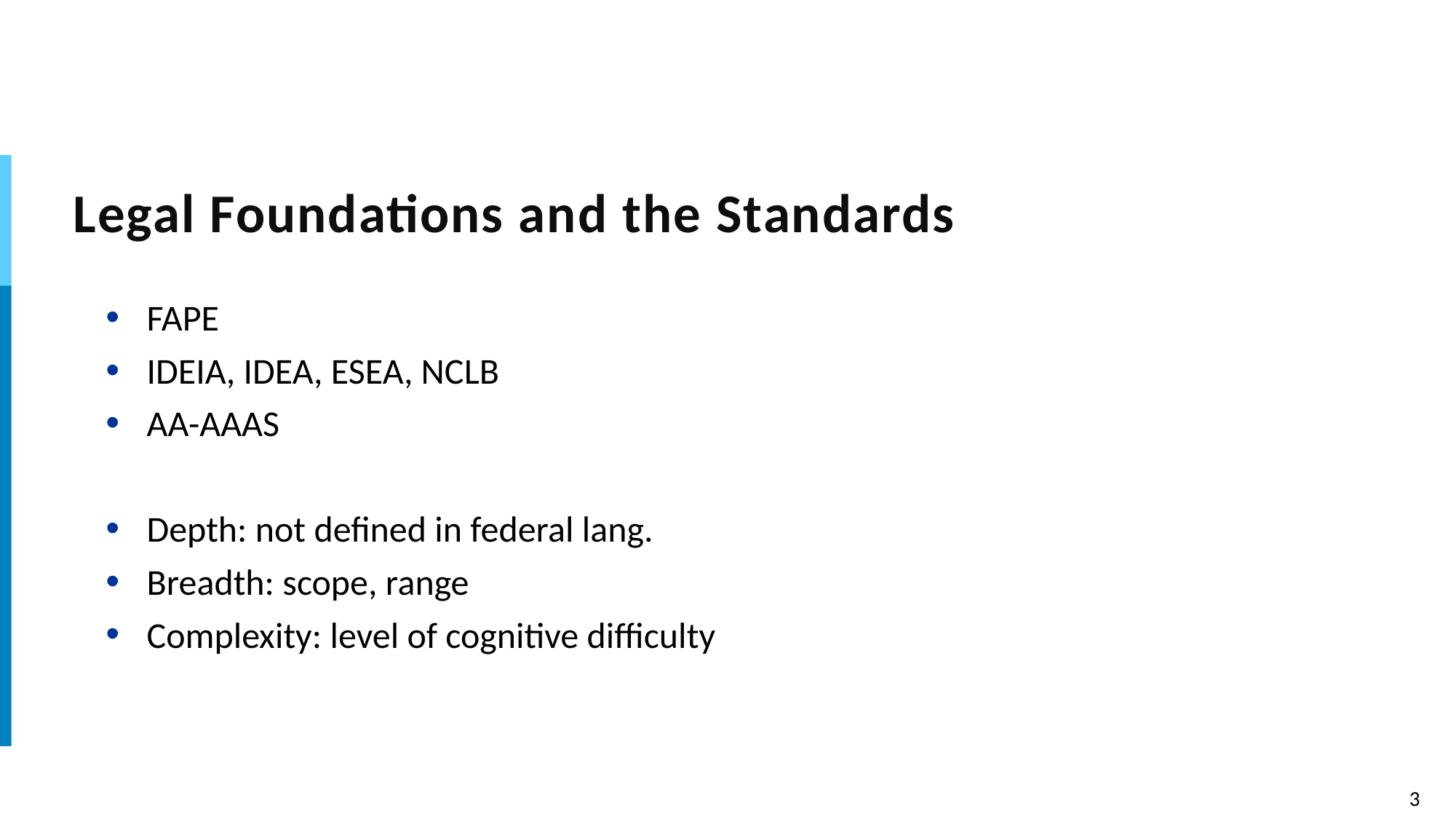

# Legal Foundations and the Standards
FAPE
IDEIA, IDEA, ESEA, NCLB
AA-AAAS

Depth: not defined in federal lang.
Breadth: scope, range
Complexity: level of cognitive difficulty